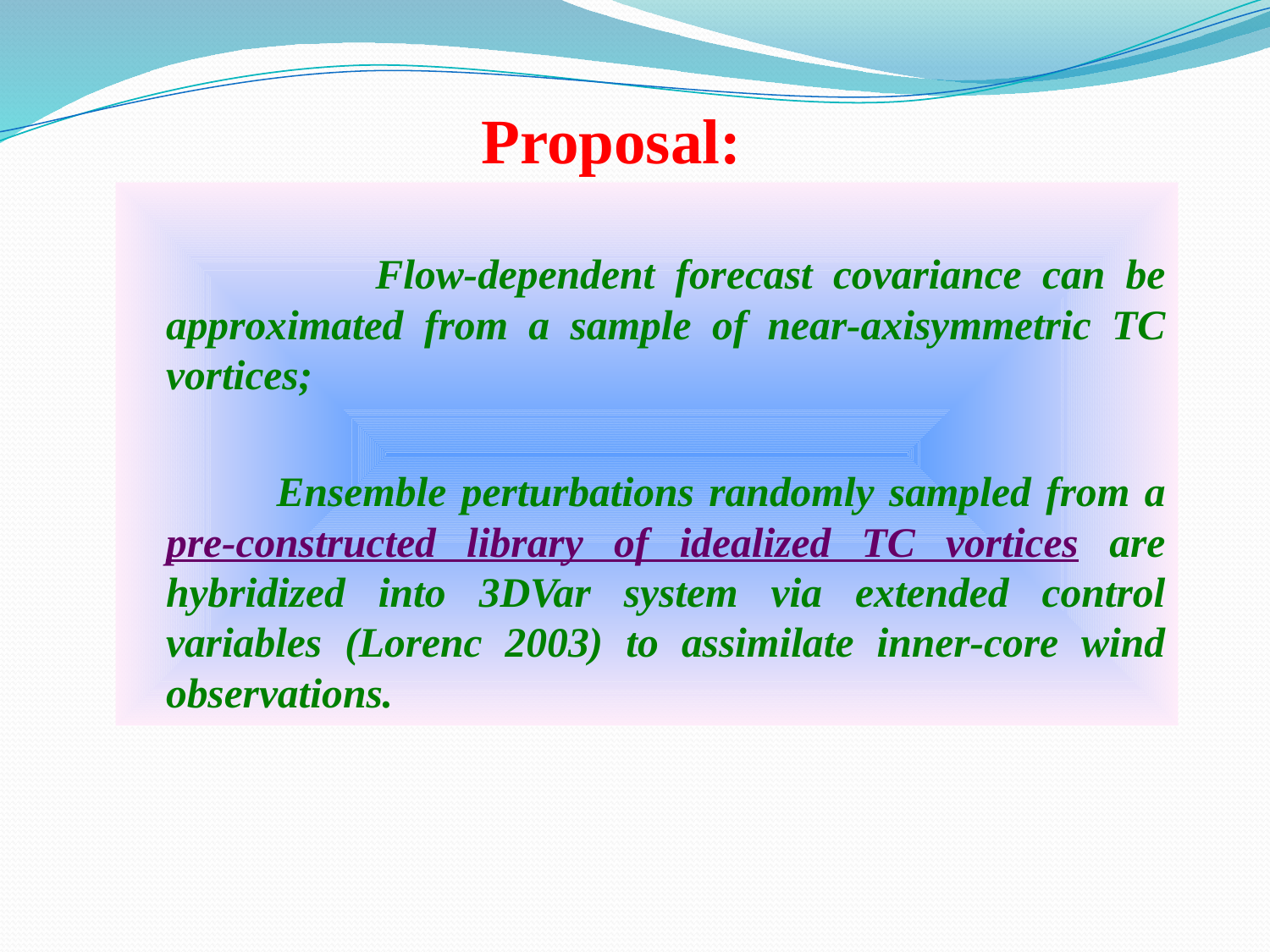

Proposal:

            Flow-dependent forecast covariance can be approximated from a sample of near-axisymmetric TC vortices;

          Ensemble perturbations randomly sampled from a pre-constructed library of idealized TC vortices are hybridized into 3DVar system via extended control variables (Lorenc 2003) to assimilate inner-core wind observations.